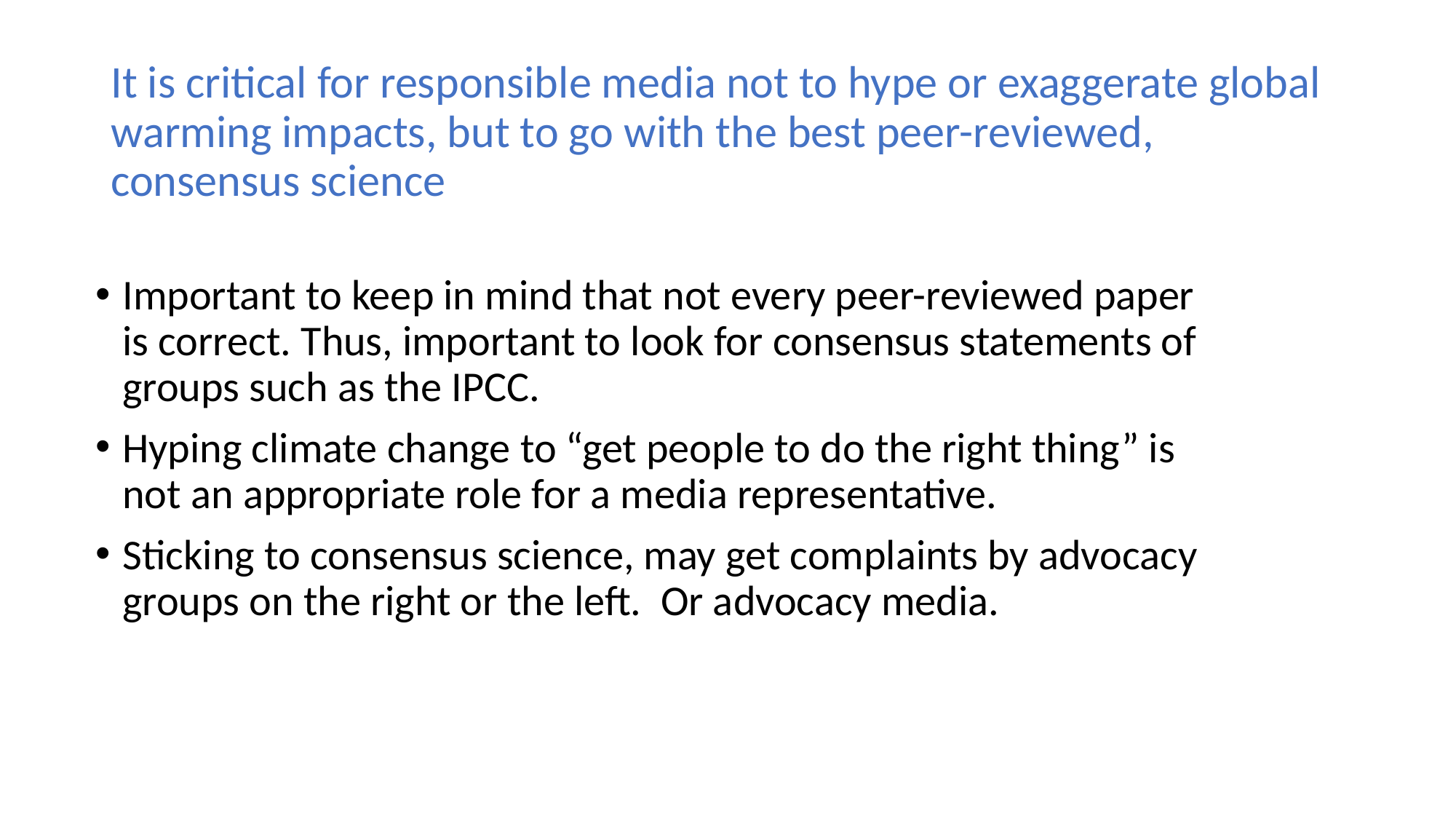

# It is critical for responsible media not to hype or exaggerate global warming impacts, but to go with the best peer-reviewed, consensus science
Important to keep in mind that not every peer-reviewed paper is correct. Thus, important to look for consensus statements of groups such as the IPCC.
Hyping climate change to “get people to do the right thing” is not an appropriate role for a media representative.
Sticking to consensus science, may get complaints by advocacy groups on the right or the left.  Or advocacy media.